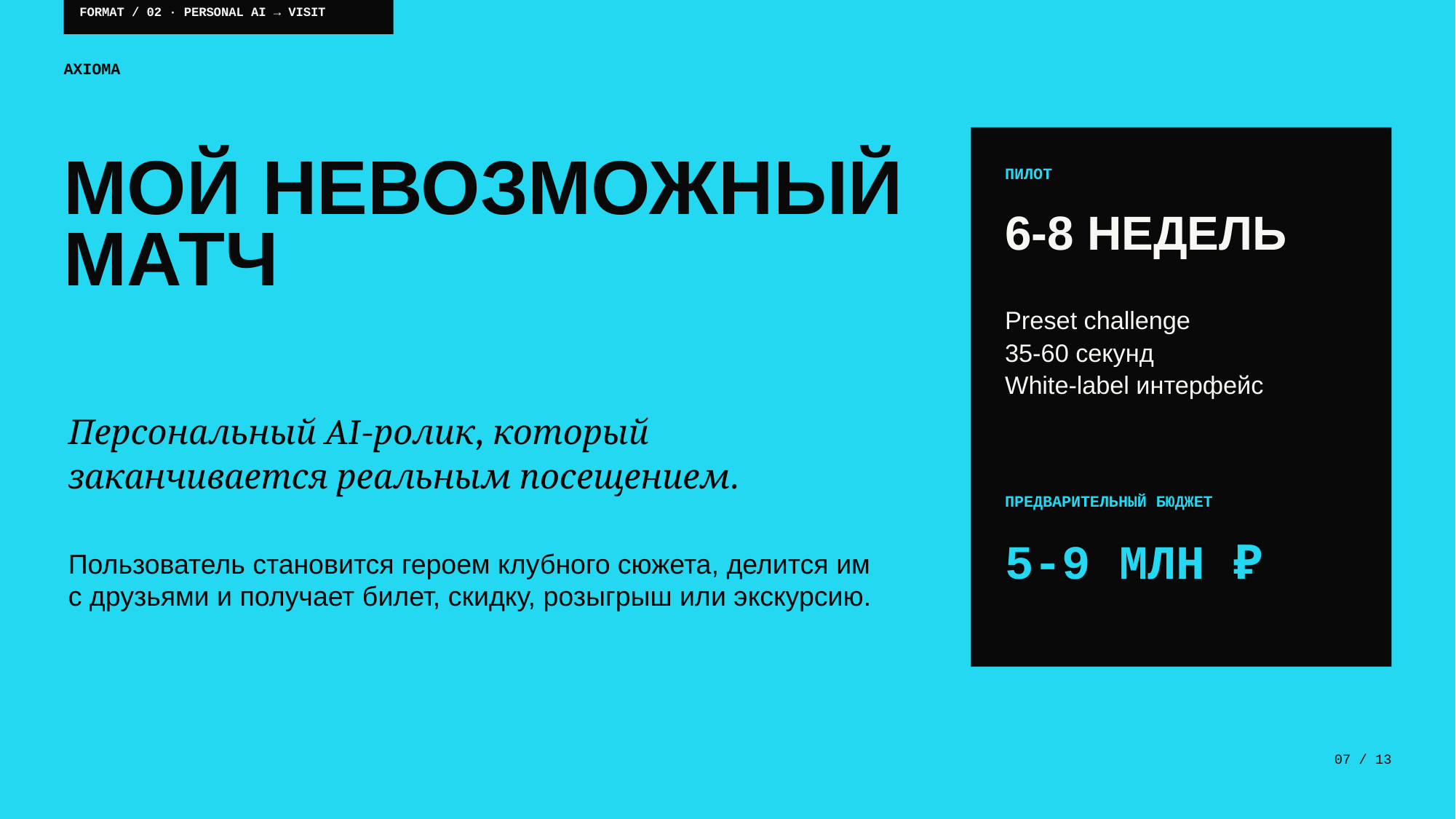

FORMAT / 02 · PERSONAL AI → VISIT
AXIOMA

МОЙ НЕВОЗМОЖНЫЙ
МАТЧ
ПИЛОТ
6-8 НЕДЕЛЬ
Preset challenge
35-60 секунд
White-label интерфейс
Персональный AI-ролик, который заканчивается реальным посещением.
ПРЕДВАРИТЕЛЬНЫЙ БЮДЖЕТ
5-9 МЛН ₽
Пользователь становится героем клубного сюжета, делится им с друзьями и получает билет, скидку, розыгрыш или экскурсию.
07 / 13